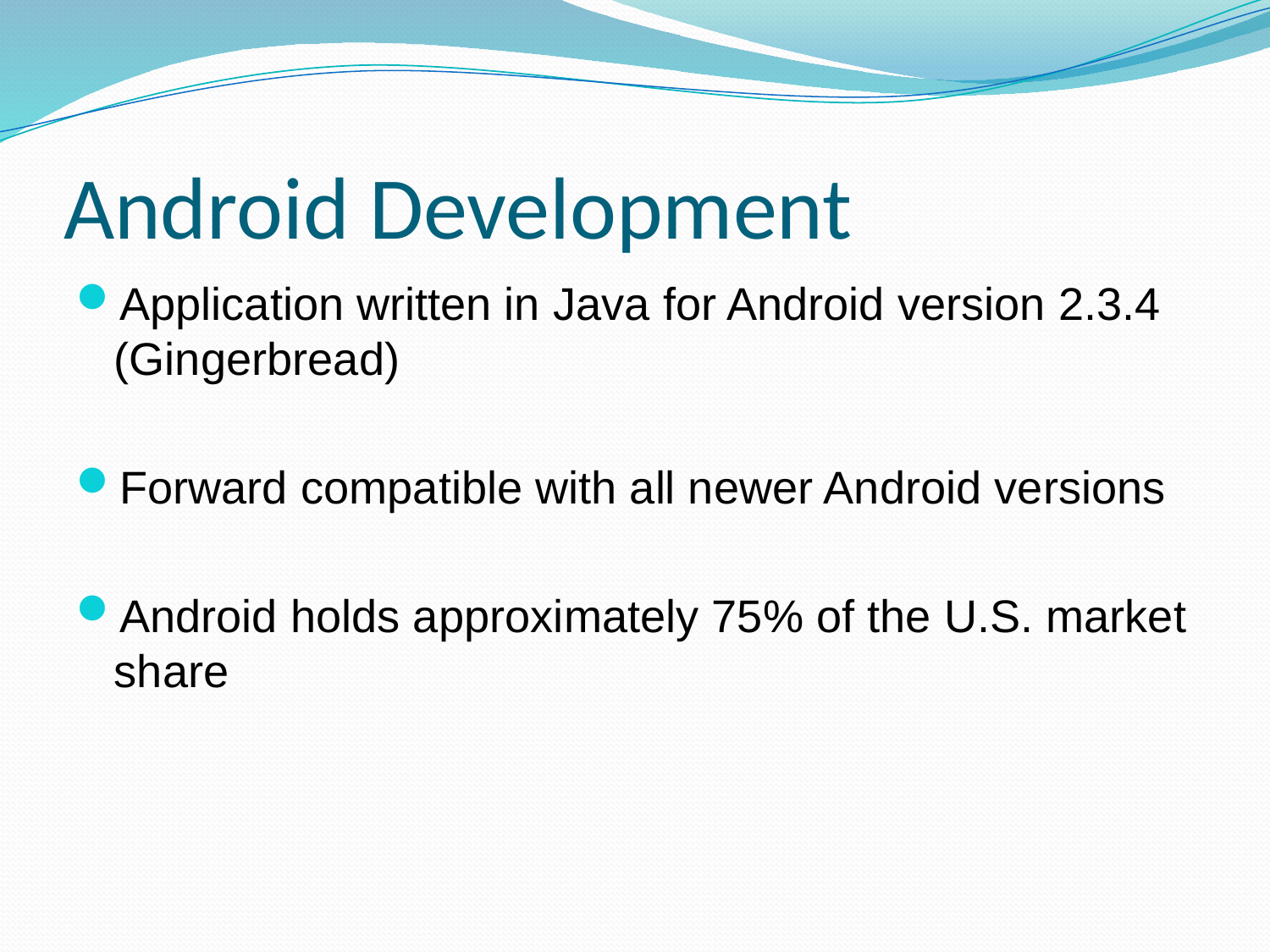

# Android Development
Application written in Java for Android version 2.3.4 (Gingerbread)

Forward compatible with all newer Android versions

Android holds approximately 75% of the U.S. market share